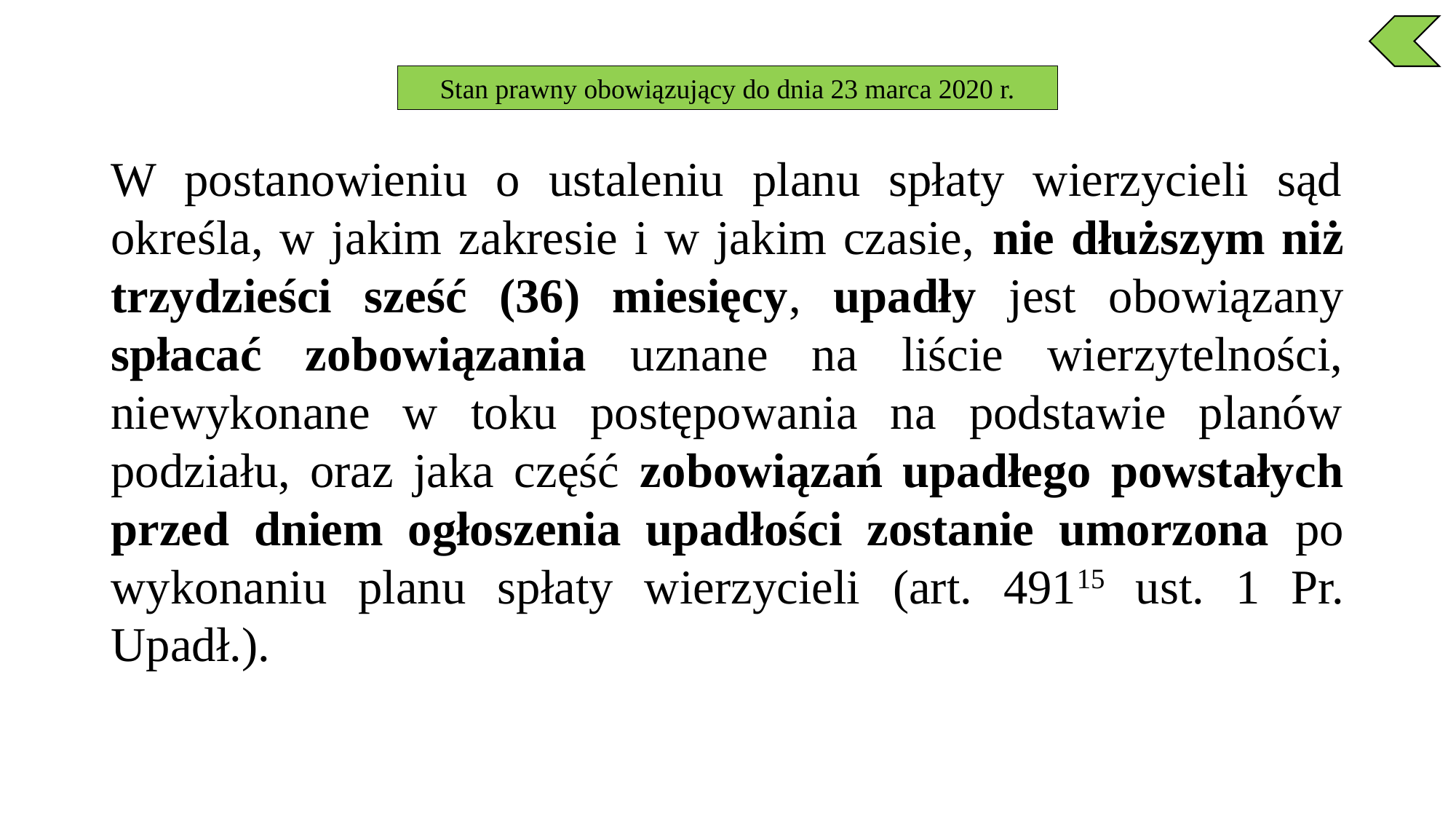

Stan prawny obowiązujący do dnia 23 marca 2020 r.
W postanowieniu o ustaleniu planu spłaty wierzycieli sąd określa, w jakim zakresie i w jakim czasie, nie dłuższym niż trzydzieści sześć (36) miesięcy, upadły jest obowiązany spłacać zobowiązania uznane na liście wierzytelności, niewykonane w toku postępowania na podstawie planów podziału, oraz jaka część zobowiązań upadłego powstałych przed dniem ogłoszenia upadłości zostanie umorzona po wykonaniu planu spłaty wierzycieli (art. 49115 ust. 1 Pr. Upadł.).